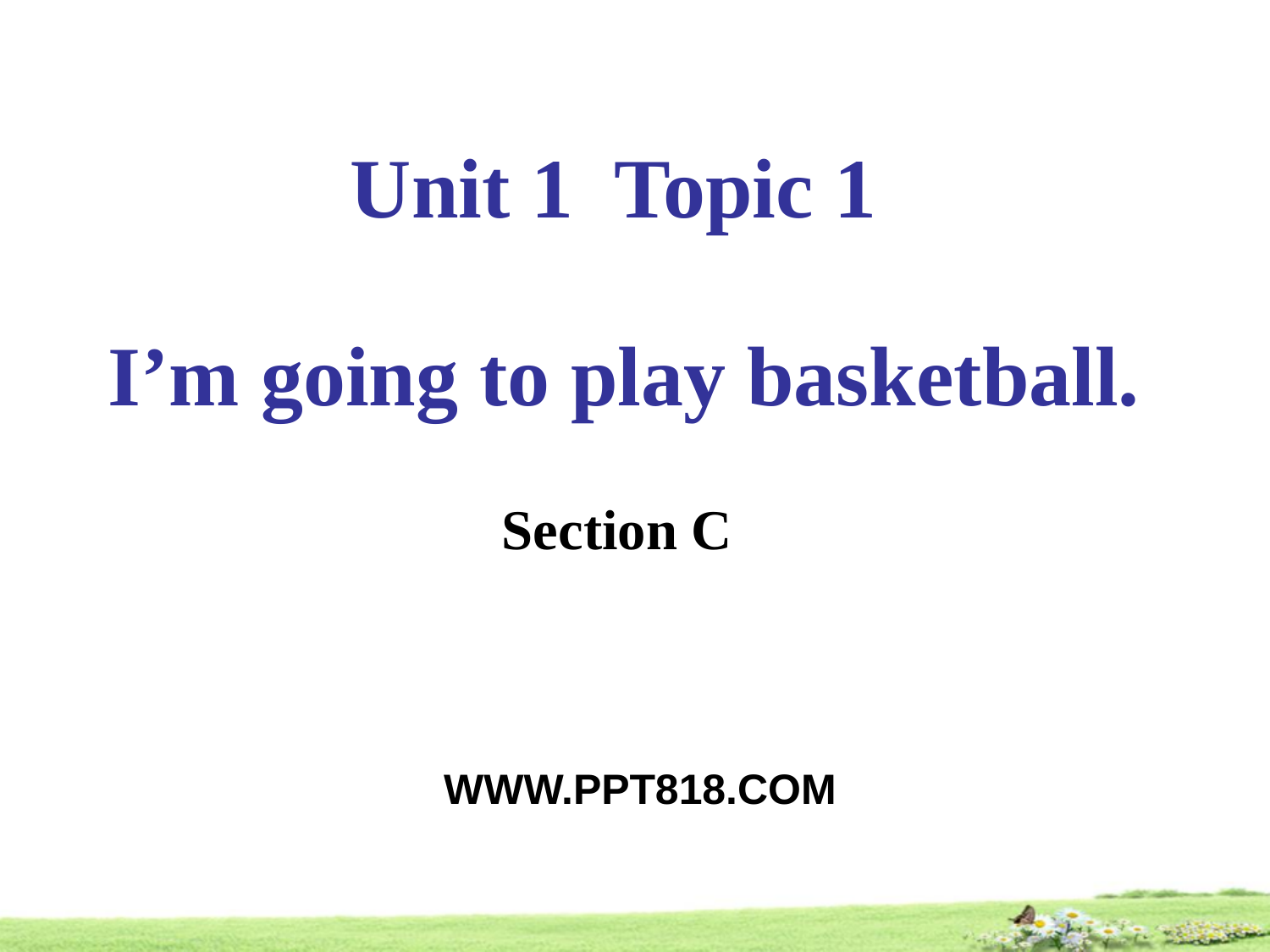

Unit 1  Topic 1

I’m going to play basketball.

Section C
WWW.PPT818.COM